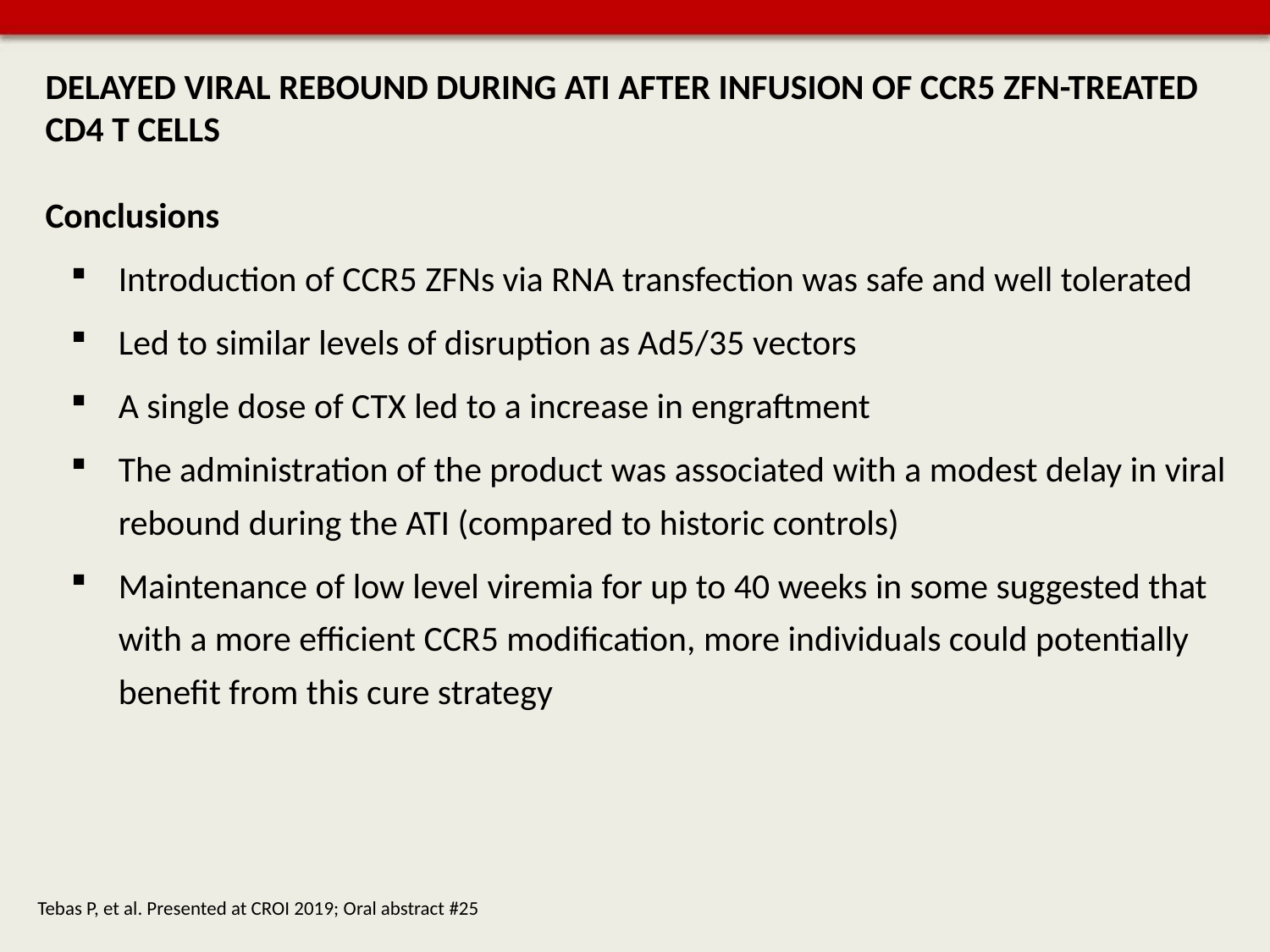

# DELAYED VIRAL REBOUND DURING ATI AFTER INFUSION OF CCR5 ZFN-TREATED CD4 T CELLS
Conclusions
Introduction of CCR5 ZFNs via RNA transfection was safe and well tolerated
Led to similar levels of disruption as Ad5/35 vectors
A single dose of CTX led to a increase in engraftment
The administration of the product was associated with a modest delay in viral rebound during the ATI (compared to historic controls)
Maintenance of low level viremia for up to 40 weeks in some suggested that with a more efficient CCR5 modification, more individuals could potentially benefit from this cure strategy
Tebas P, et al. Presented at CROI 2019; Oral abstract #25